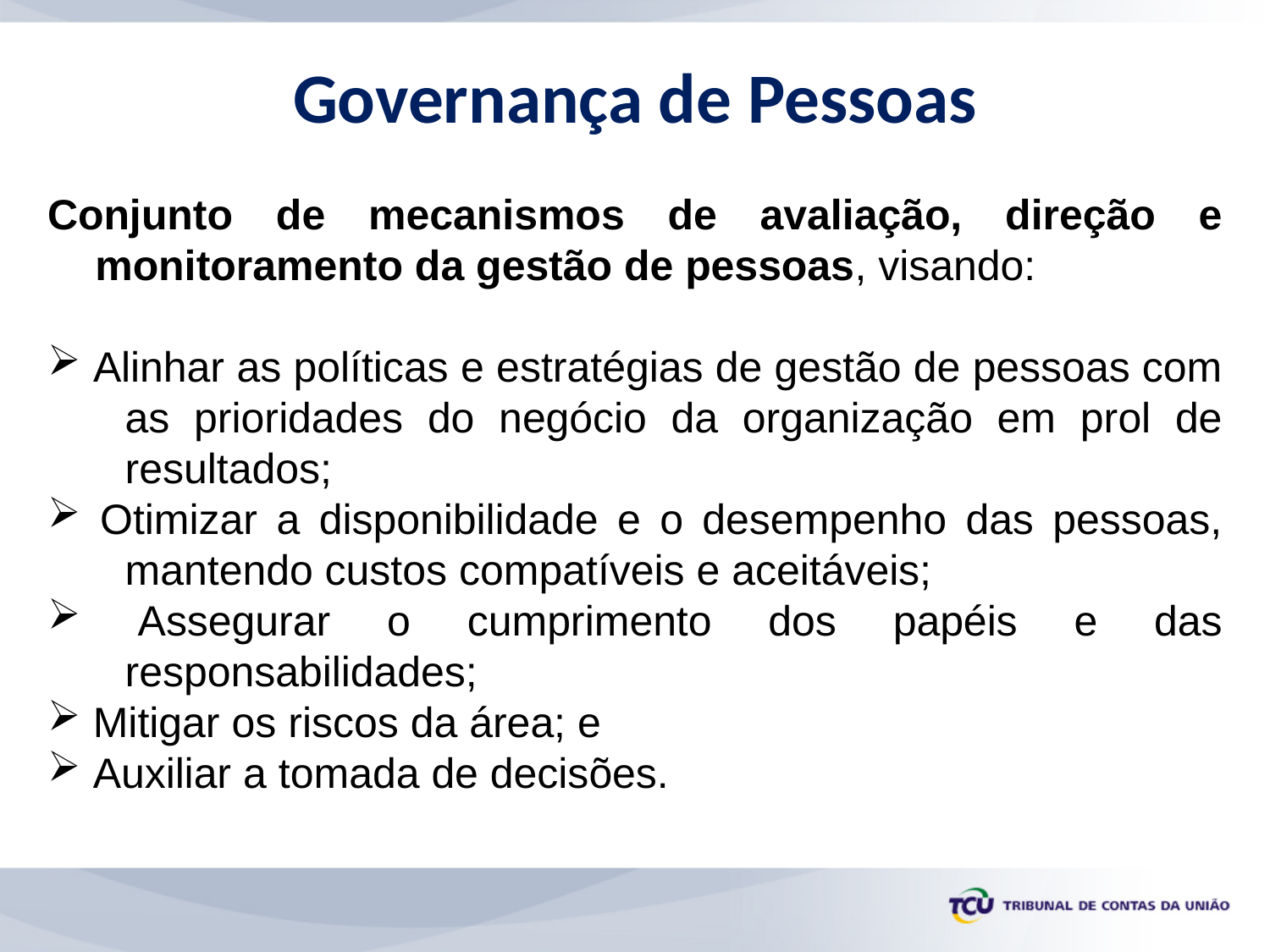

Governança de Pessoas

Conjunto de mecanismos de avaliação, direção e monitoramento da gestão de pessoas, visando:

 Alinhar as políticas e estratégias de gestão de pessoas com as prioridades do negócio da organização em prol de resultados;
 Otimizar a disponibilidade e o desempenho das pessoas, mantendo custos compatíveis e aceitáveis;
 Assegurar o cumprimento dos papéis e das responsabilidades;
 Mitigar os riscos da área; e
 Auxiliar a tomada de decisões.